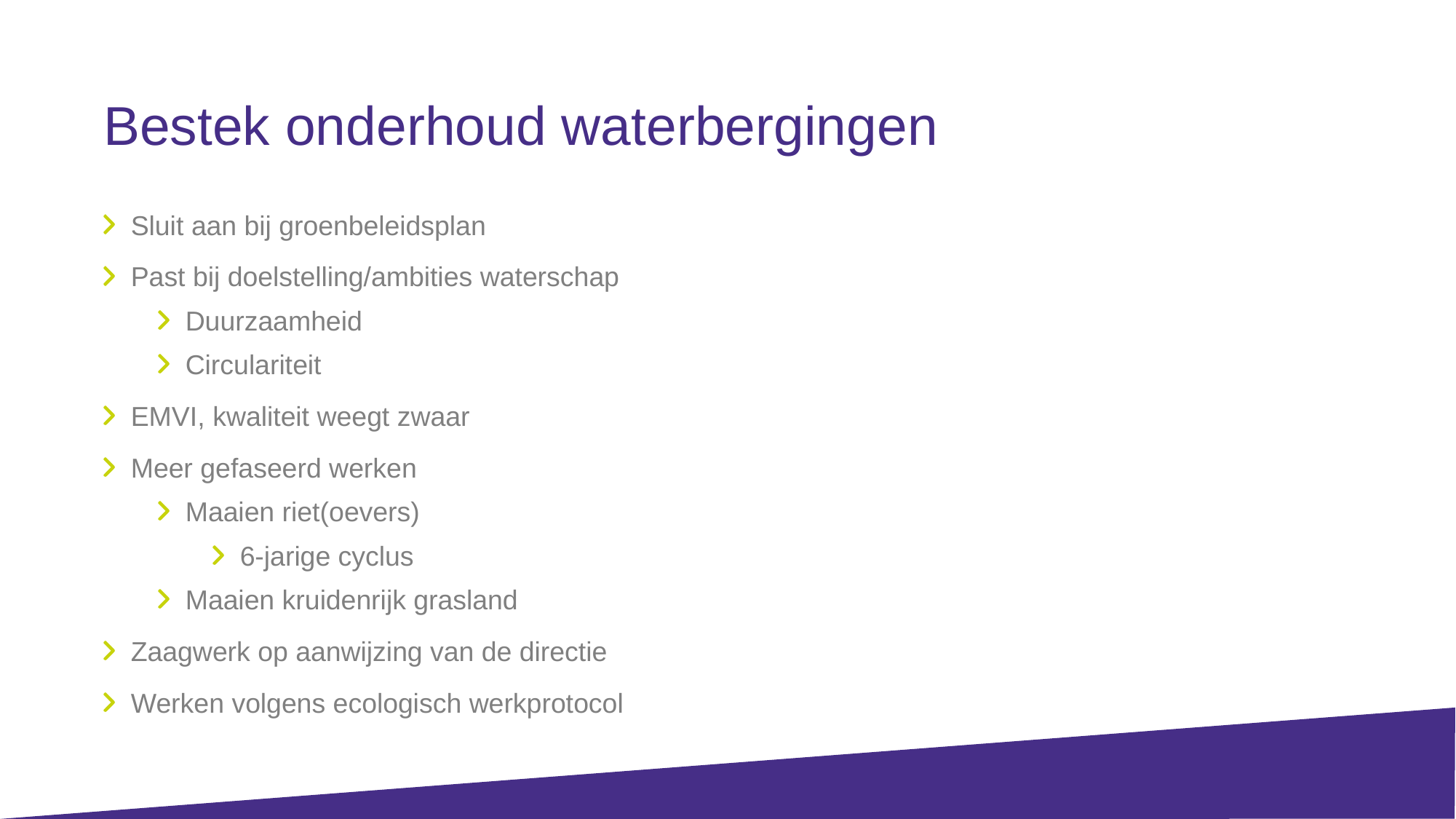

Bestek onderhoud waterbergingen
Sluit aan bij groenbeleidsplan
Past bij doelstelling/ambities waterschap
Duurzaamheid
Circulariteit
EMVI, kwaliteit weegt zwaar
Meer gefaseerd werken
Maaien riet(oevers)
6-jarige cyclus
Maaien kruidenrijk grasland
Zaagwerk op aanwijzing van de directie
Werken volgens ecologisch werkprotocol